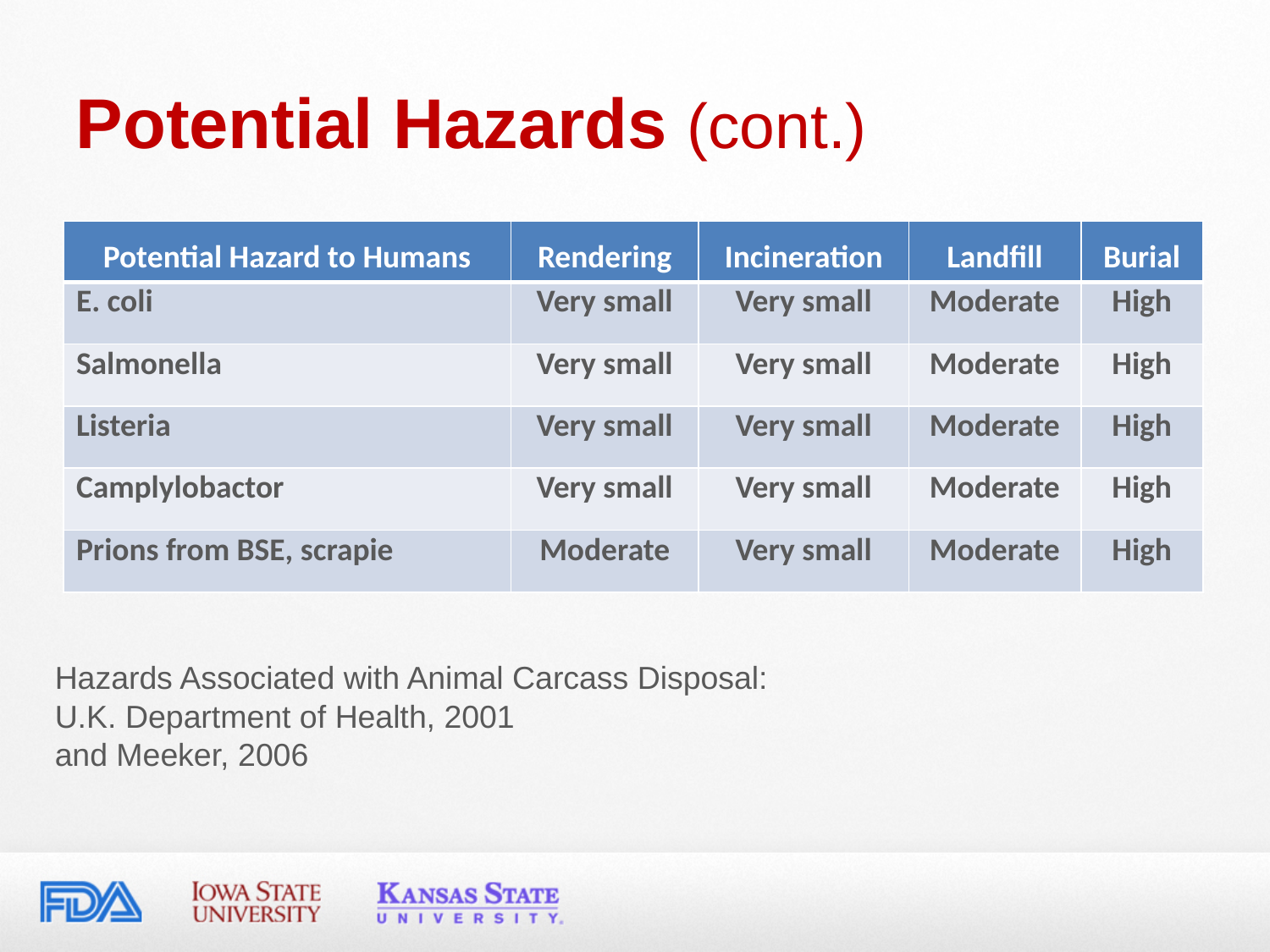

Potential Hazards (cont.)
| Potential Hazard to Humans | Rendering | Incineration | Landfill | Burial |
| --- | --- | --- | --- | --- |
| E. coli | Very small | Very small | Moderate | High |
| Salmonella | Very small | Very small | Moderate | High |
| Listeria | Very small | Very small | Moderate | High |
| Camplylobactor | Very small | Very small | Moderate | High |
| Prions from BSE, scrapie | Moderate | Very small | Moderate | High |
Hazards Associated with Animal Carcass Disposal:
U.K. Department of Health, 2001
and Meeker, 2006